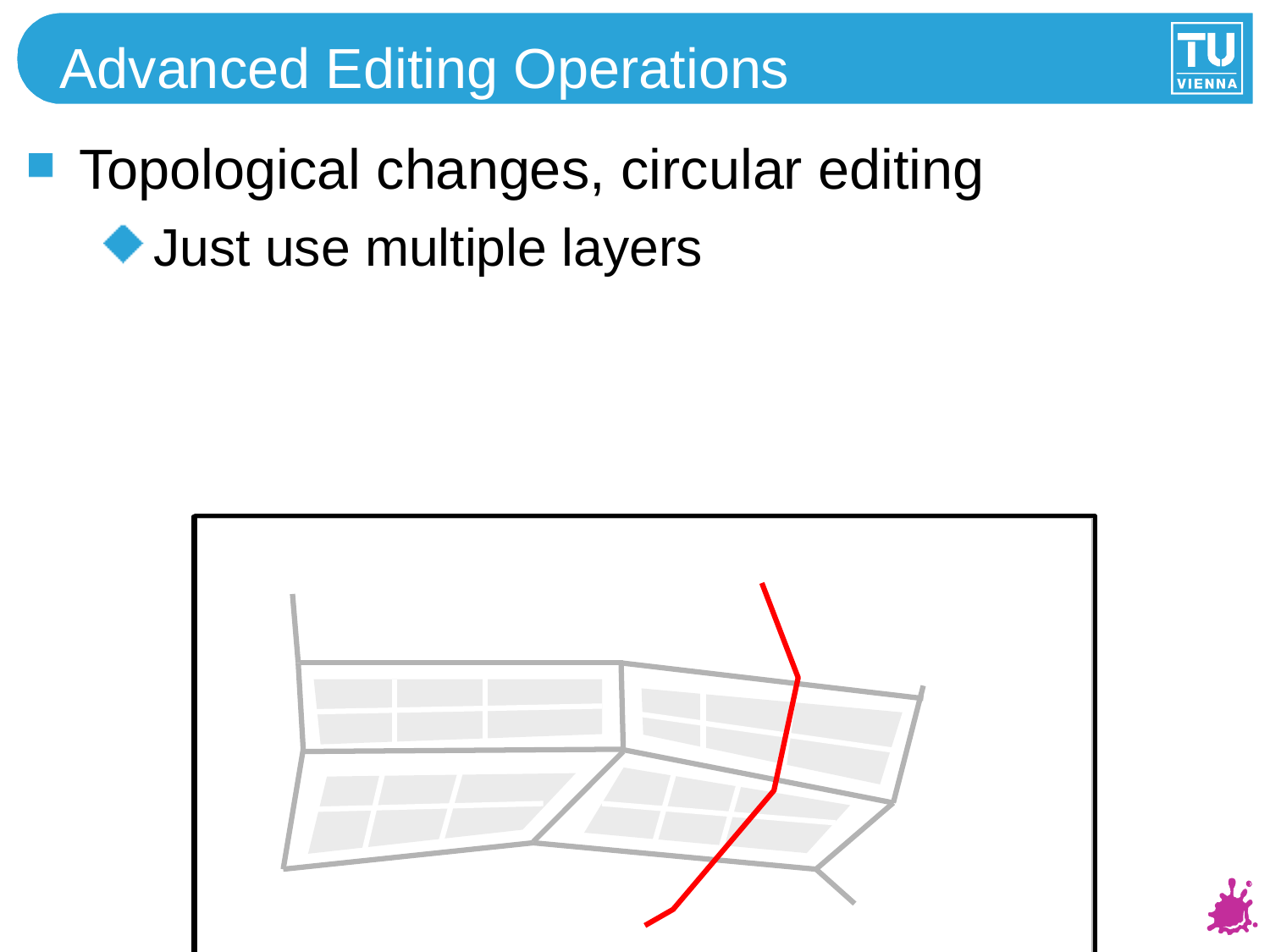

# Advanced Editing Operations
Topological changes, circular editing
Just use multiple layers